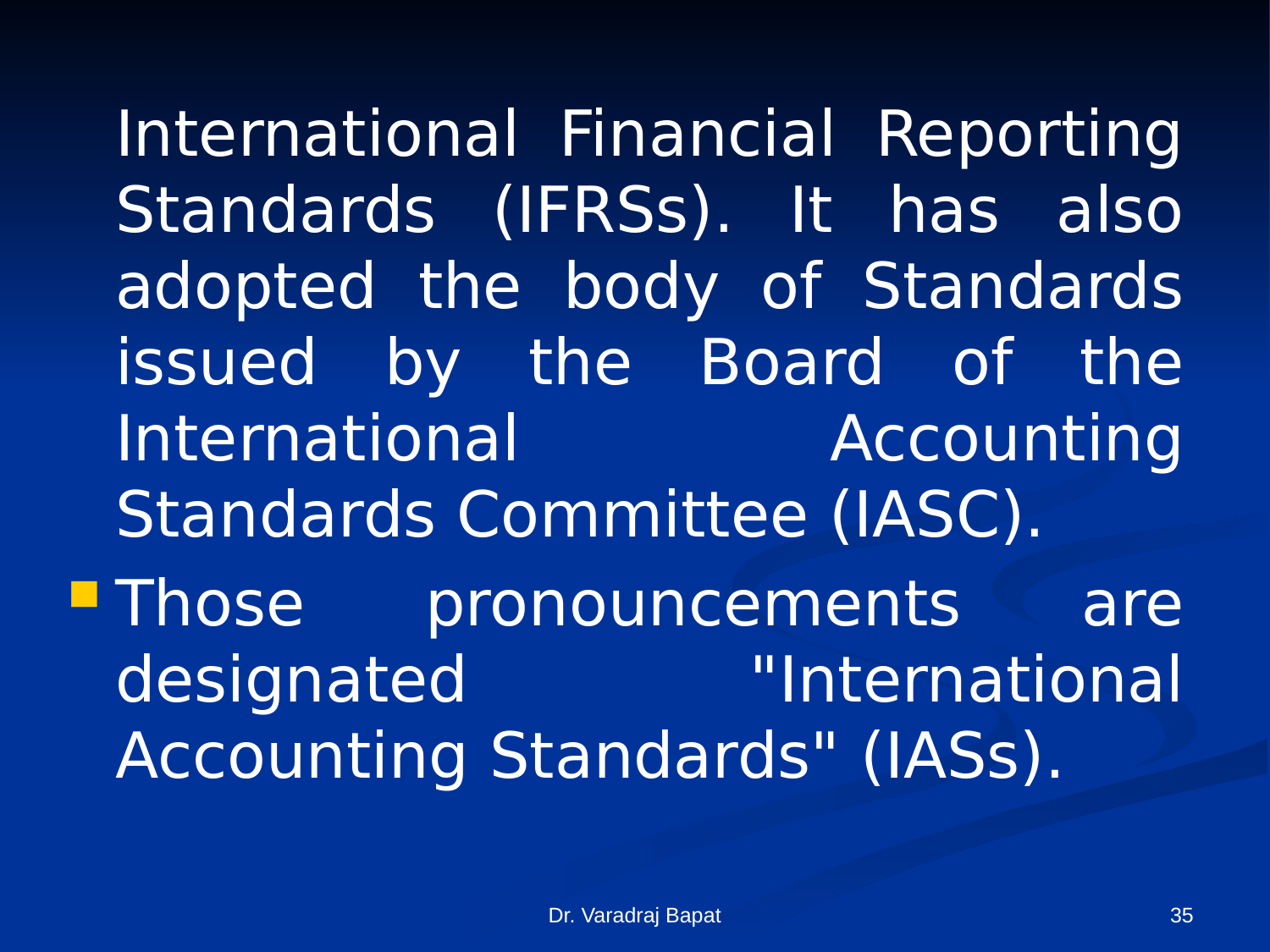

International Financial Reporting Standards (IFRSs). It has also adopted the body of Standards issued by the Board of the International Accounting Standards Committee (IASC).
Those pronouncements are designated "International Accounting Standards" (IASs).
Dr. Varadraj Bapat
35